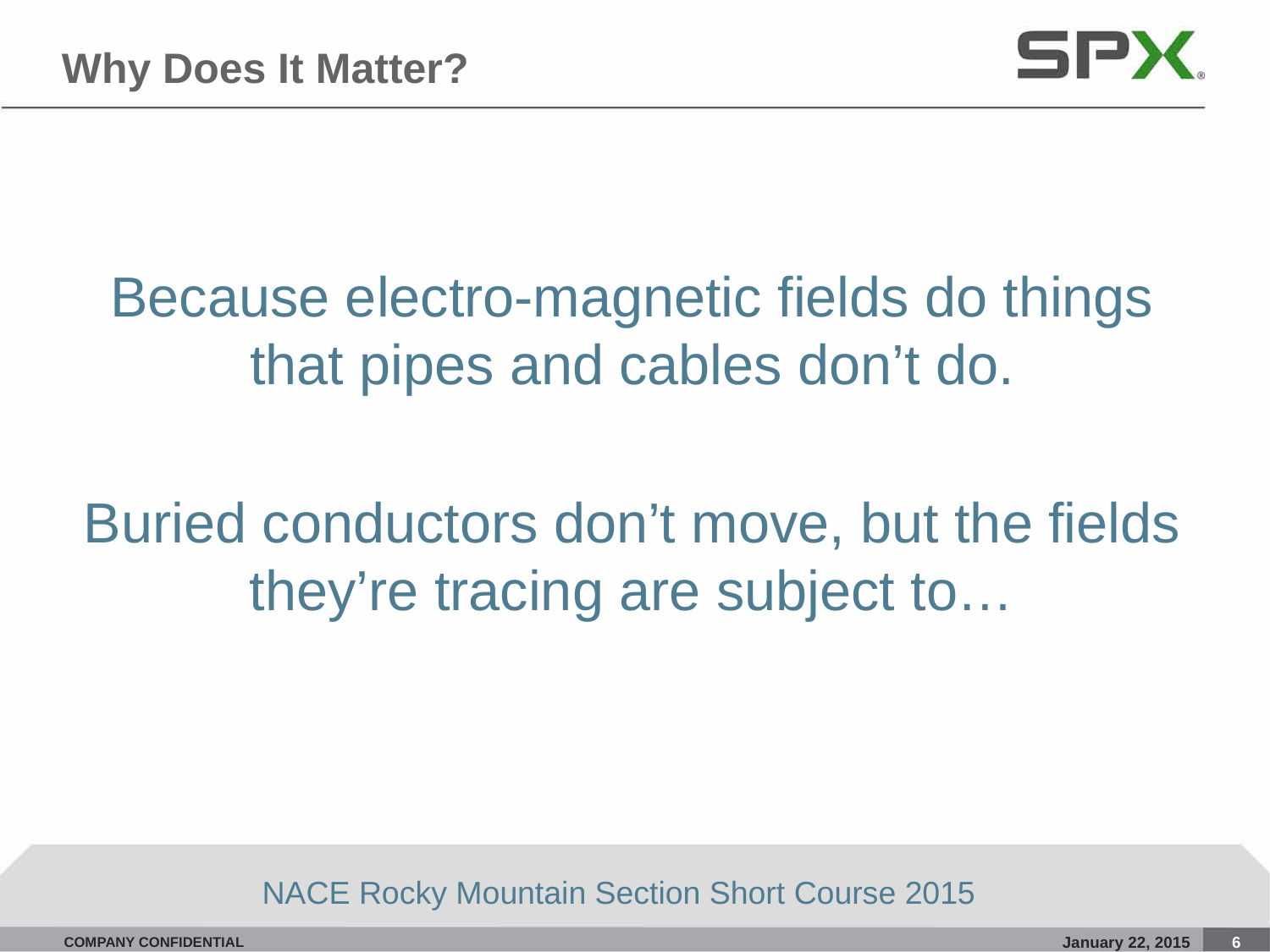

# Why Does It Matter?
Because electro-magnetic fields do things that pipes and cables don’t do.

Buried conductors don’t move, but the fields they’re tracing are subject to…
COMPANY CONFIDENTIAL
January 22, 2015
6